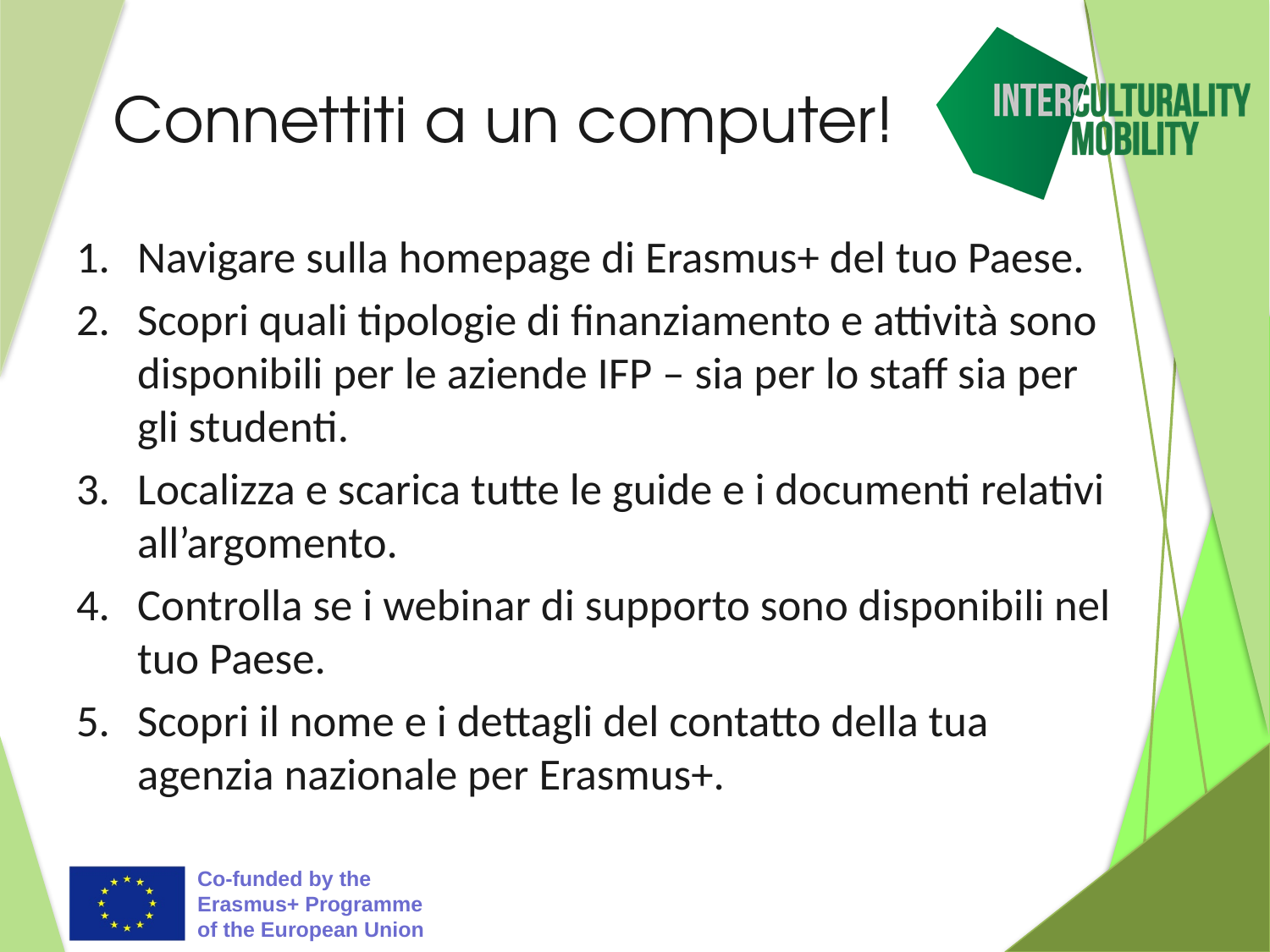

# Connettiti a un computer!
Navigare sulla homepage di Erasmus+ del tuo Paese.
Scopri quali tipologie di finanziamento e attività sono disponibili per le aziende IFP – sia per lo staff sia per gli studenti.
Localizza e scarica tutte le guide e i documenti relativi all’argomento.
Controlla se i webinar di supporto sono disponibili nel tuo Paese.
Scopri il nome e i dettagli del contatto della tua agenzia nazionale per Erasmus+.